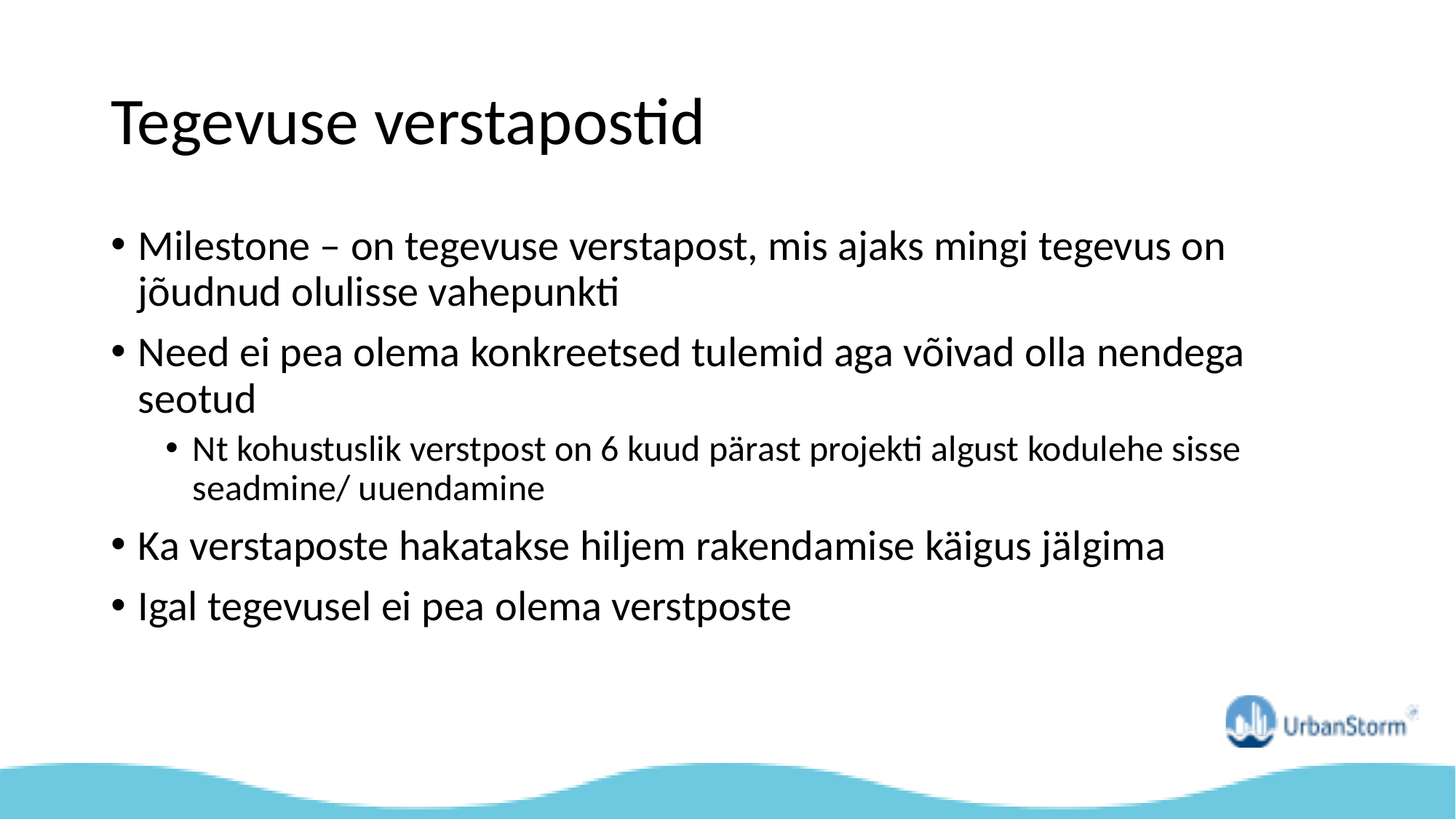

# Tegevuse verstapostid
Milestone – on tegevuse verstapost, mis ajaks mingi tegevus on jõudnud olulisse vahepunkti
Need ei pea olema konkreetsed tulemid aga võivad olla nendega seotud
Nt kohustuslik verstpost on 6 kuud pärast projekti algust kodulehe sisse seadmine/ uuendamine
Ka verstaposte hakatakse hiljem rakendamise käigus jälgima
Igal tegevusel ei pea olema verstposte